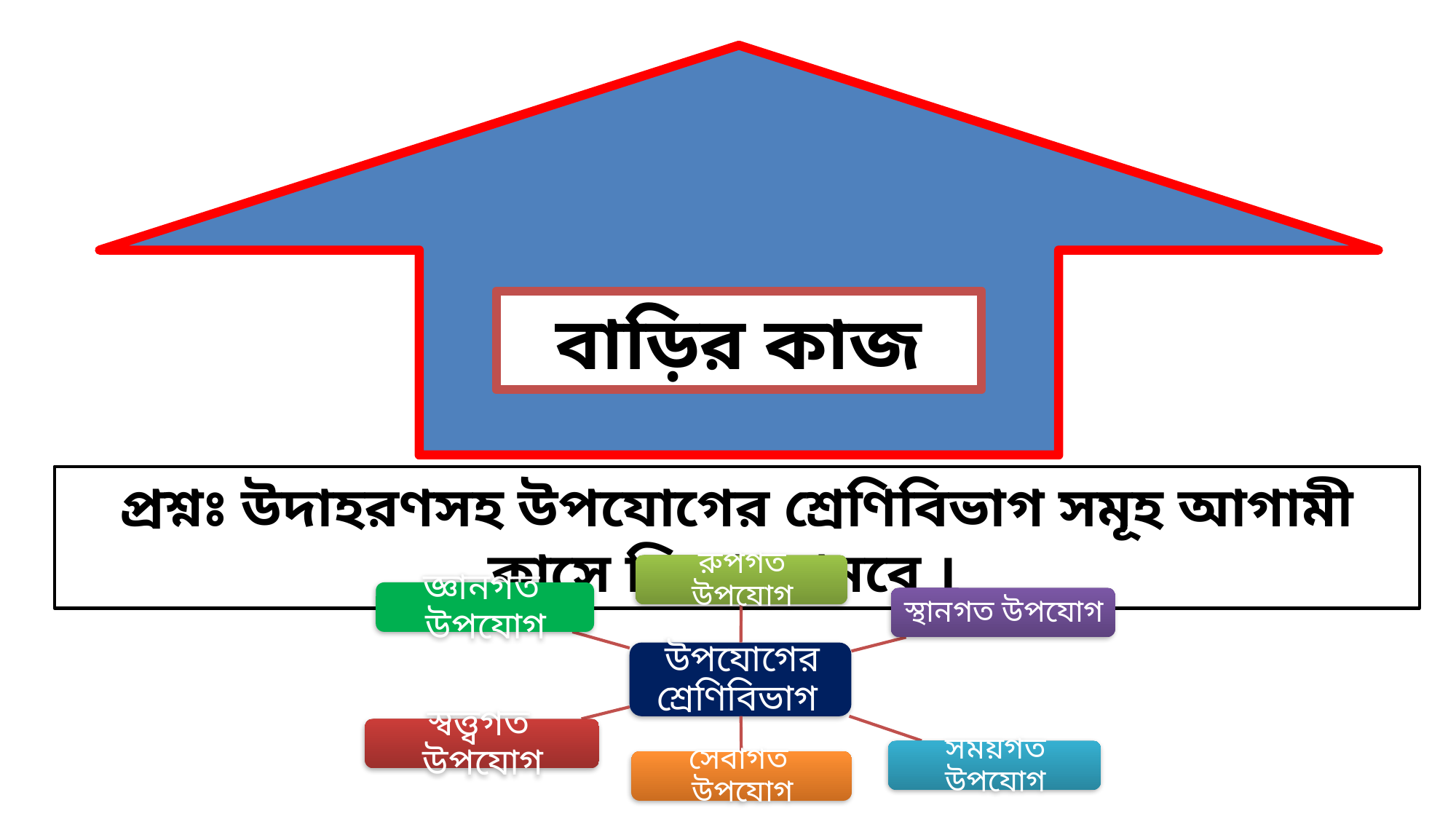

বাড়ির কাজ
প্রশ্নঃ উদাহরণসহ উপযোগের শ্রেণিবিভাগ সমূহ আগামী ক্লাসে লিখে আনবে ।
উপযোগের শ্রেণিবিভাগ
রুপগত উপযোগ
স্থানগত উপযোগ
সময়গত উপযোগ
সেবাগত  উপযোগ
স্বত্ত্বগত  উপযোগ
জ্ঞানগত  উপযোগ